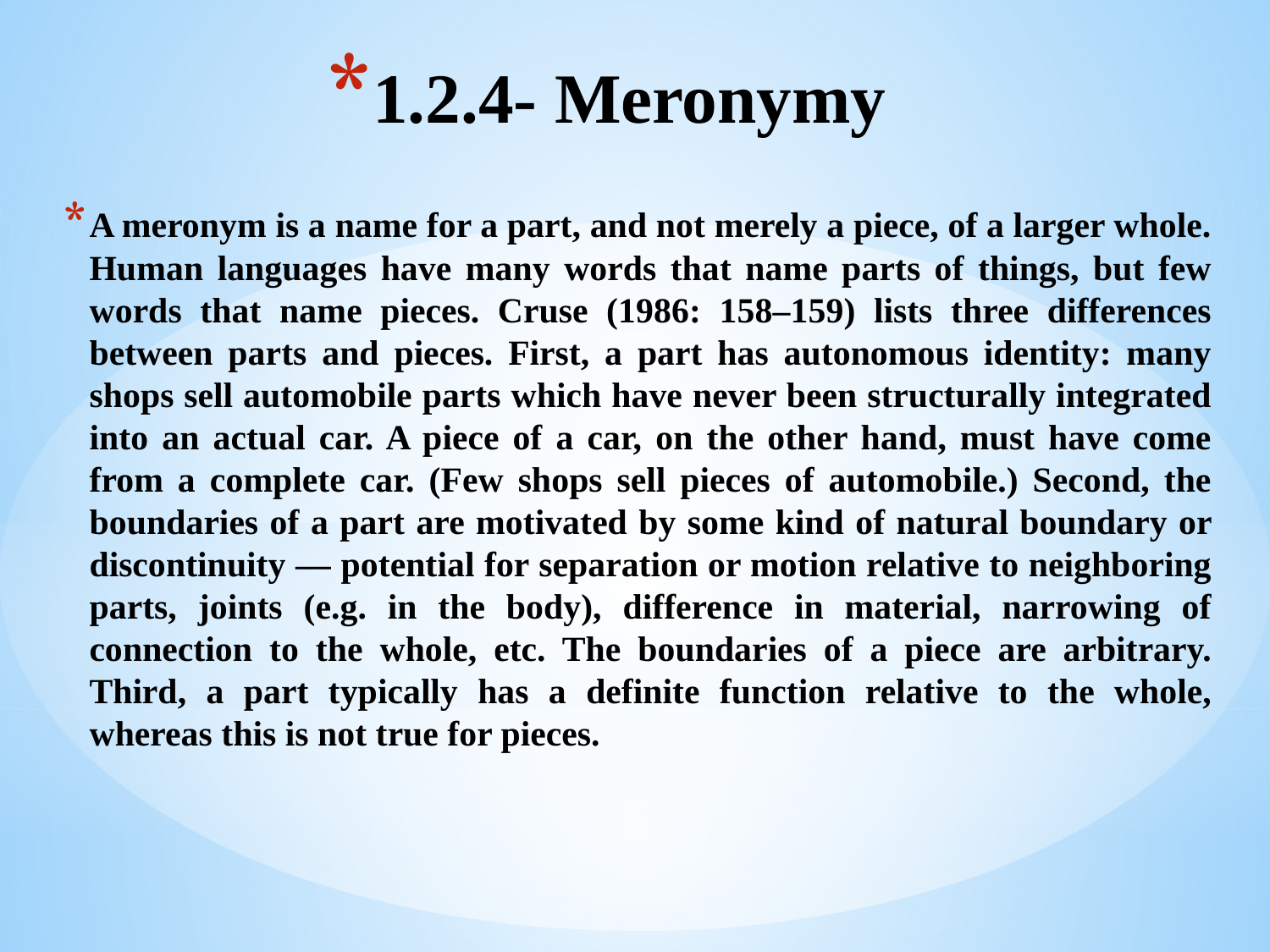

# 1.2.4- Meronymy
A meronym is a name for a part, and not merely a piece, of a larger whole. Human languages have many words that name parts of things, but few words that name pieces. Cruse (1986: 158–159) lists three differences between parts and pieces. First, a part has autonomous identity: many shops sell automobile parts which have never been structurally integrated into an actual car. A piece of a car, on the other hand, must have come from a complete car. (Few shops sell pieces of automobile.) Second, the boundaries of a part are motivated by some kind of natural boundary or discontinuity — potential for separation or motion relative to neighboring parts, joints (e.g. in the body), difference in material, narrowing of connection to the whole, etc. The boundaries of a piece are arbitrary. Third, a part typically has a definite function relative to the whole, whereas this is not true for pieces.